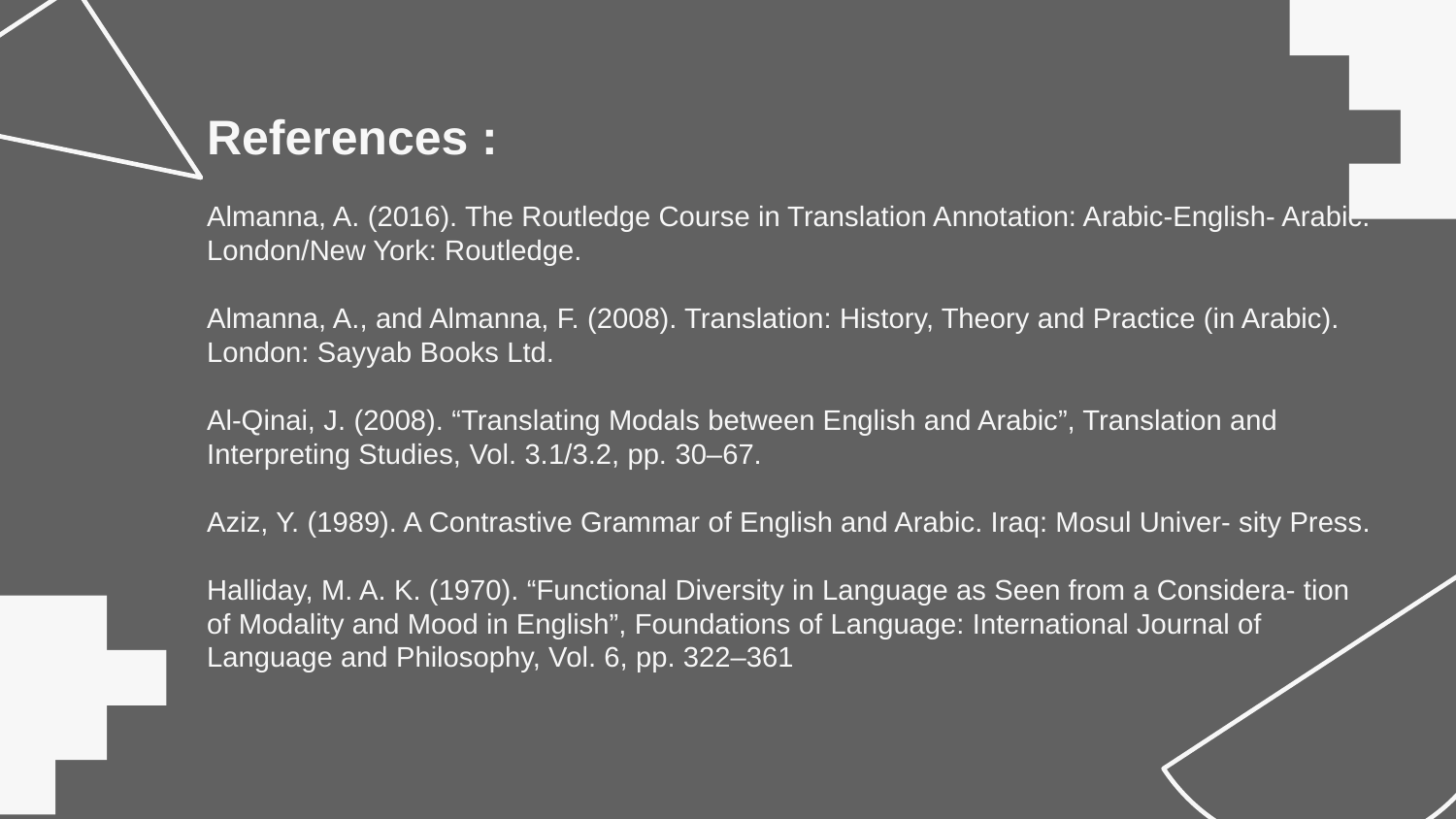

# References : Almanna, A. (2016). The Routledge Course in Translation Annotation: Arabic-English- Arabic. London/New York: Routledge. Almanna, A., and Almanna, F. (2008). Translation: History, Theory and Practice (in Arabic). London: Sayyab Books Ltd. Al-Qinai, J. (2008). “Translating Modals between English and Arabic”, Translation and Interpreting Studies, Vol. 3.1/3.2, pp. 30–67. Aziz, Y. (1989). A Contrastive Grammar of English and Arabic. Iraq: Mosul Univer- sity Press. Halliday, M. A. K. (1970). “Functional Diversity in Language as Seen from a Considera- tion of Modality and Mood in English”, Foundations of Language: International Journal of Language and Philosophy, Vol. 6, pp. 322–361